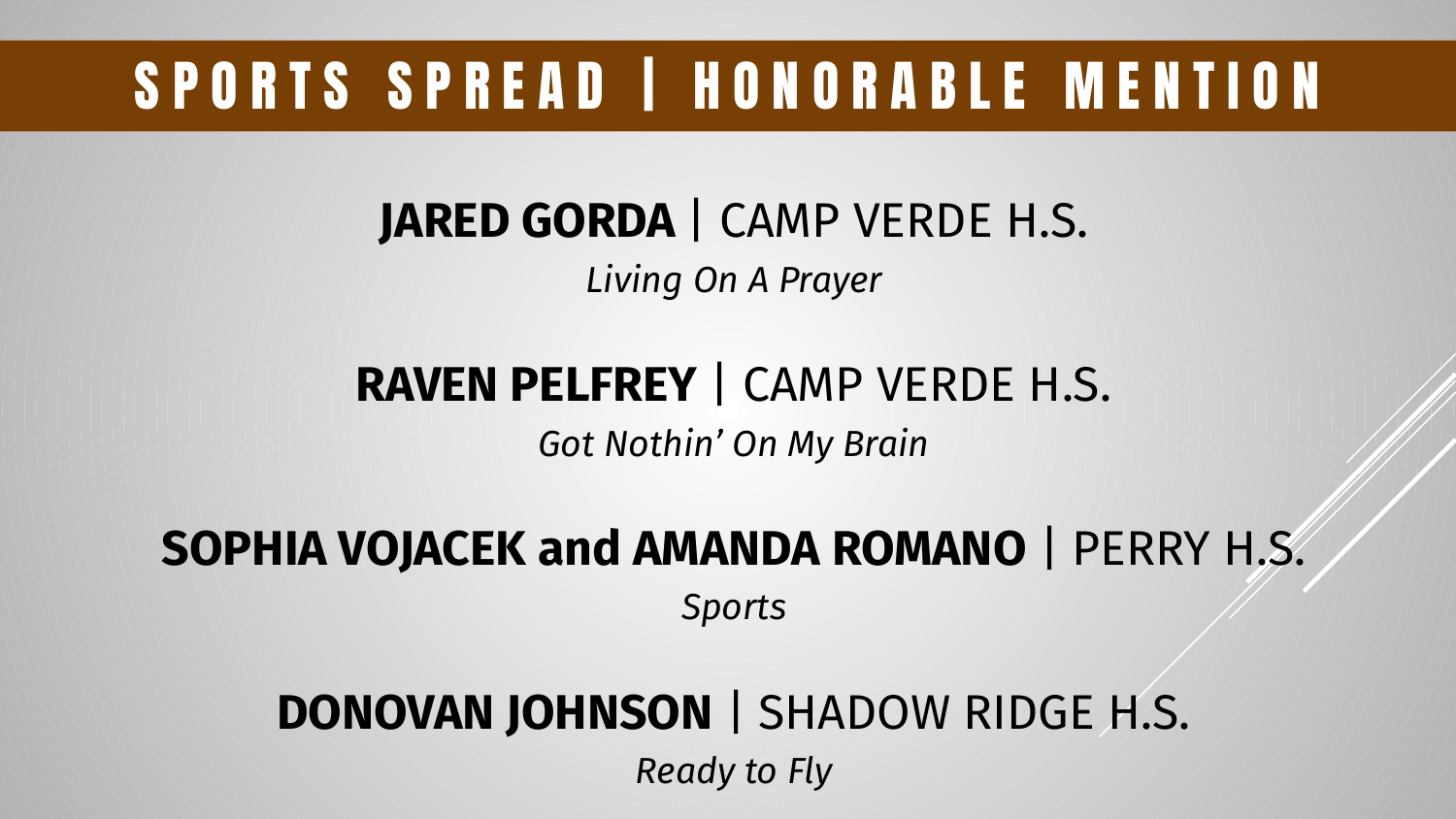

# S P O R T S   S P R E A D   |   H O N O R A B L E   M E N T I O N
JARED GORDA | CAMP VERDE H.S.
Living On A Prayer

RAVEN PELFREY | CAMP VERDE H.S.
Got Nothin’ On My Brain

SOPHIA VOJACEK and AMANDA ROMANO | PERRY H.S.
Sports

DONOVAN JOHNSON | SHADOW RIDGE H.S.
Ready to Fly